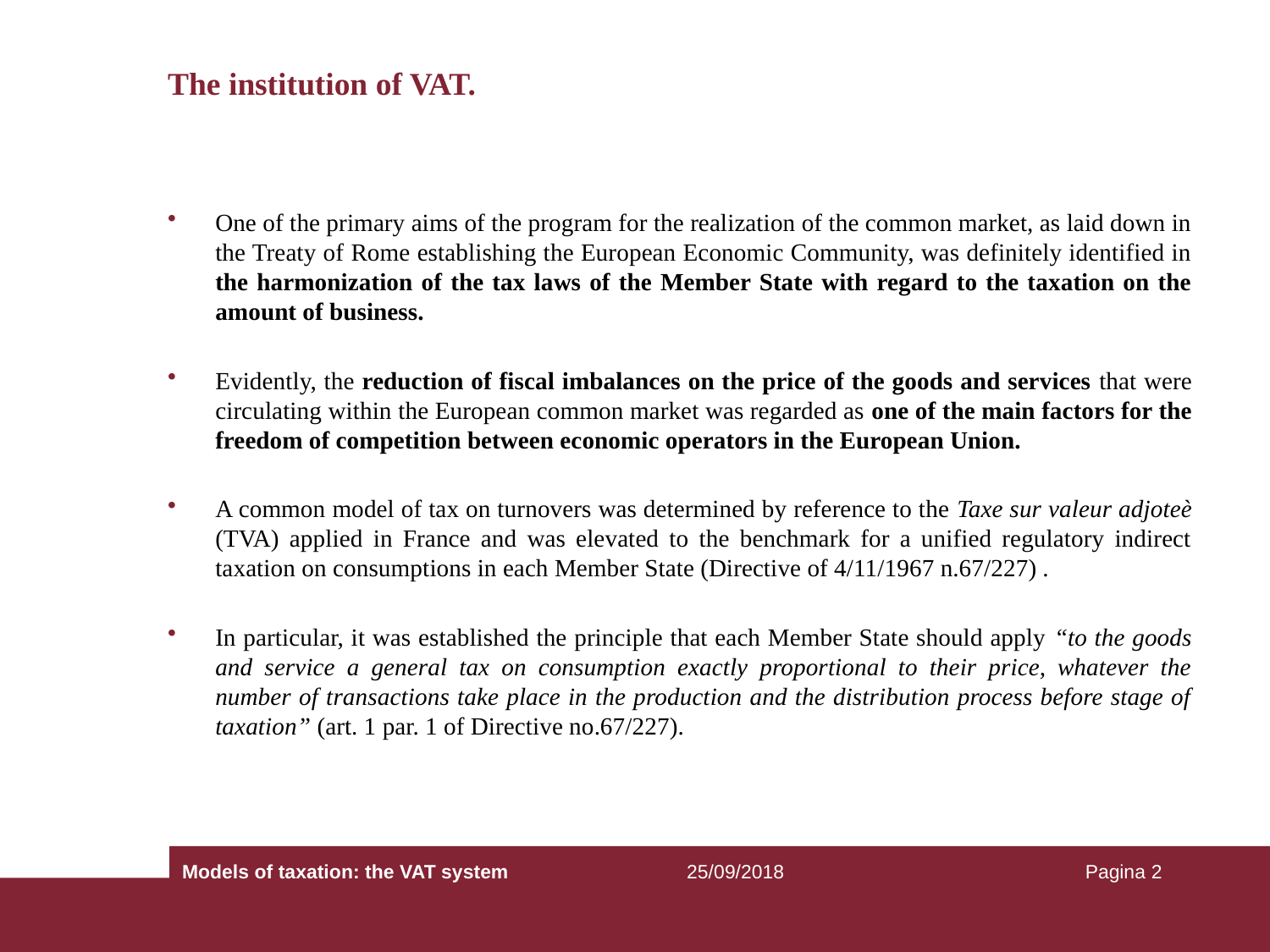

# The institution of VAT.

One of the primary aims of the program for the realization of the common market, as laid down in the Treaty of Rome establishing the European Economic Community, was definitely identified in the harmonization of the tax laws of the Member State with regard to the taxation on the amount of business.

Evidently, the reduction of fiscal imbalances on the price of the goods and services that were circulating within the European common market was regarded as one of the main factors for the freedom of competition between economic operators in the European Union.

A common model of tax on turnovers was determined by reference to the Taxe sur valeur adjoteè (TVA) applied in France and was elevated to the benchmark for a unified regulatory indirect taxation on consumptions in each Member State (Directive of 4/11/1967 n.67/227) .

In particular, it was established the principle that each Member State should apply “to the goods and service a general tax on consumption exactly proportional to their price, whatever the number of transactions take place in the production and the distribution process before stage of taxation” (art. 1 par. 1 of Directive no.67/227).

Models of taxation: the VAT system
25/09/2018
Pagina 2